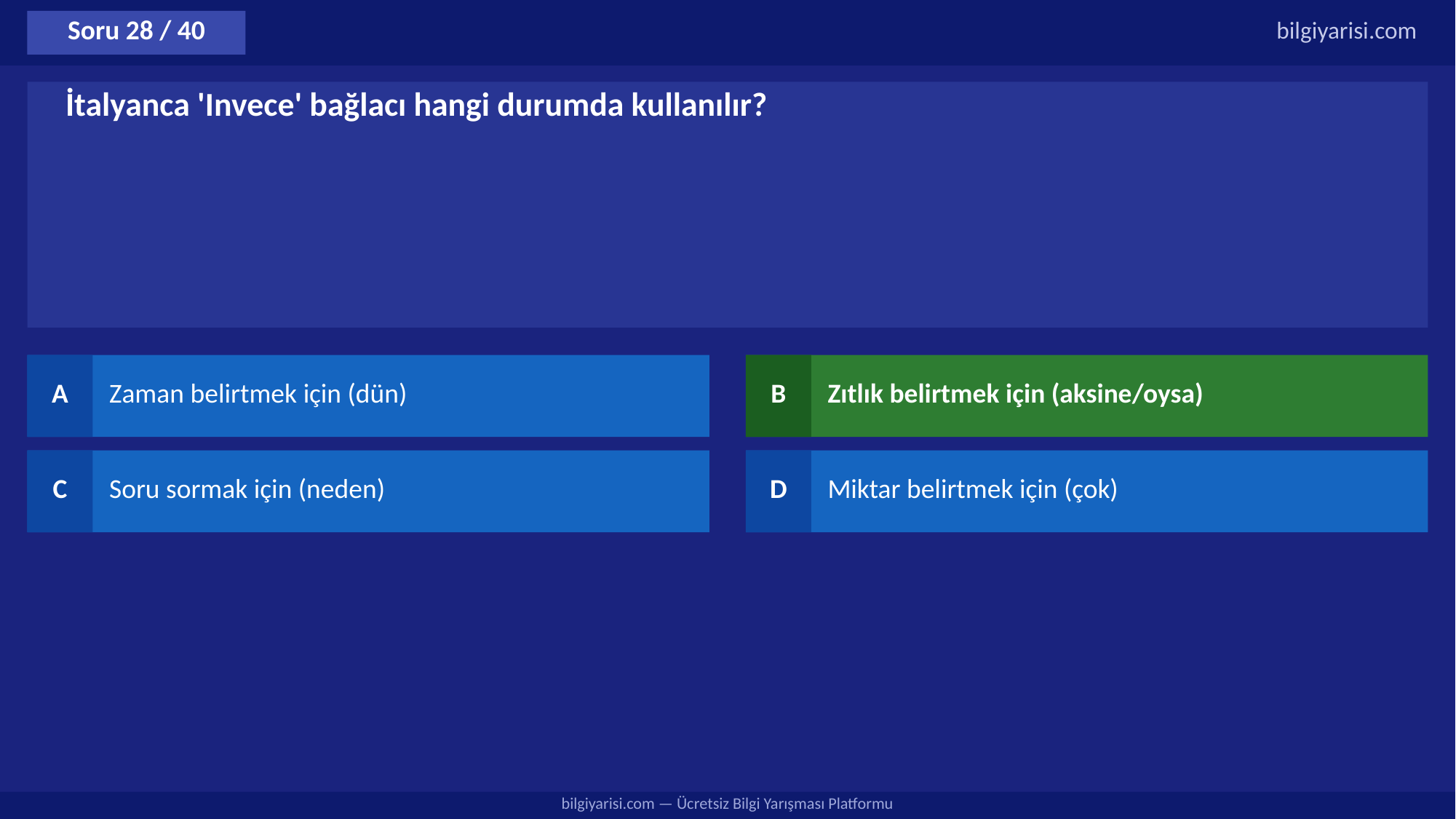

Soru 28 / 40
bilgiyarisi.com

İtalyanca 'Invece' bağlacı hangi durumda kullanılır?

A
Zaman belirtmek için (dün)

B
Zıtlık belirtmek için (aksine/oysa)

C
Soru sormak için (neden)

D
Miktar belirtmek için (çok)
bilgiyarisi.com — Ücretsiz Bilgi Yarışması Platformu